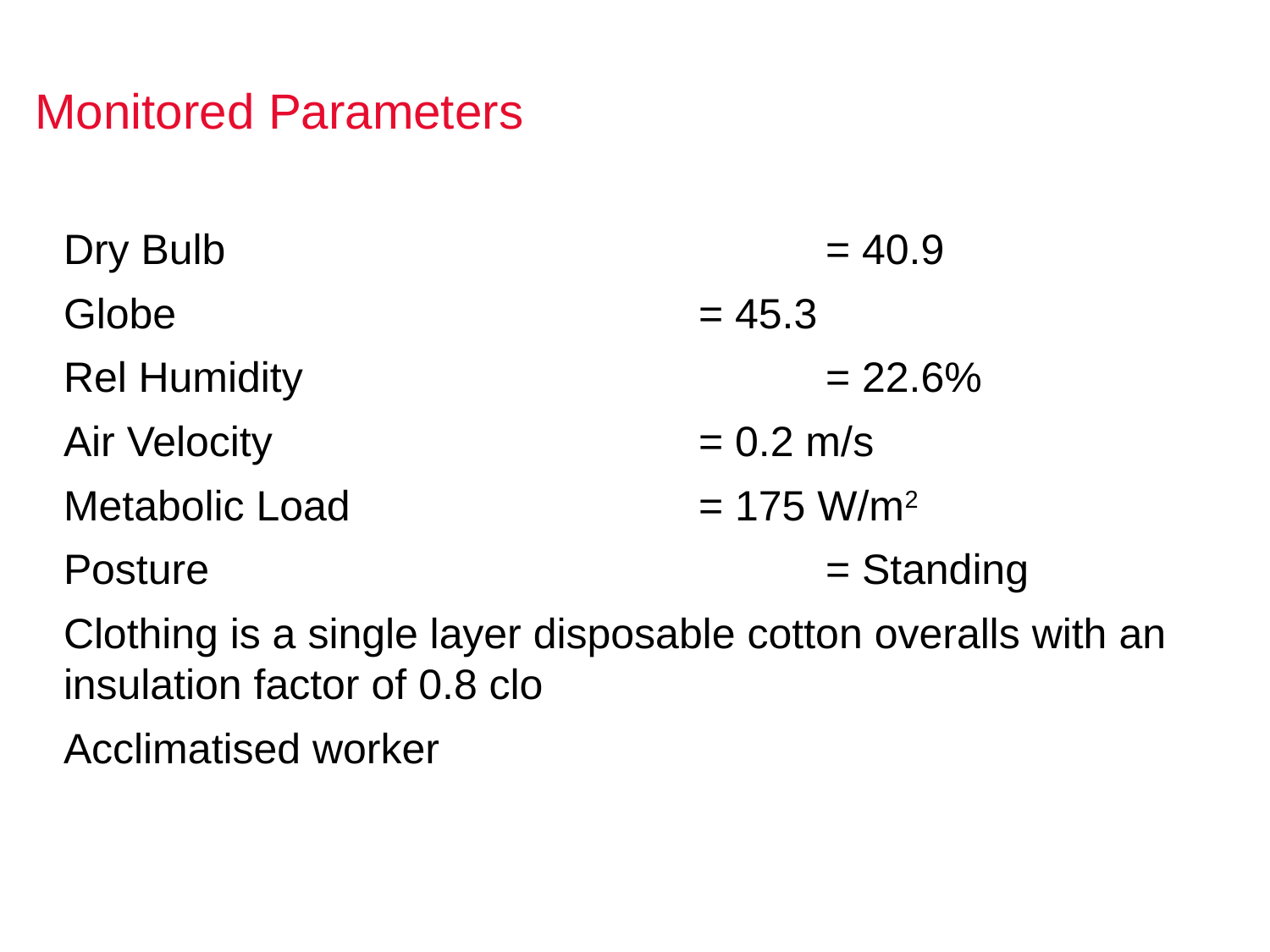

# Monitored Parameters
Dry Bulb 					= 40.9
Globe 					= 45.3
Rel Humidity  				= 22.6%
Air Velocity				= 0.2 m/s
Metabolic Load 	 		= 175 W/m2
Posture 					= Standing
Clothing is a single layer disposable cotton overalls with an insulation factor of 0.8 clo
Acclimatised worker